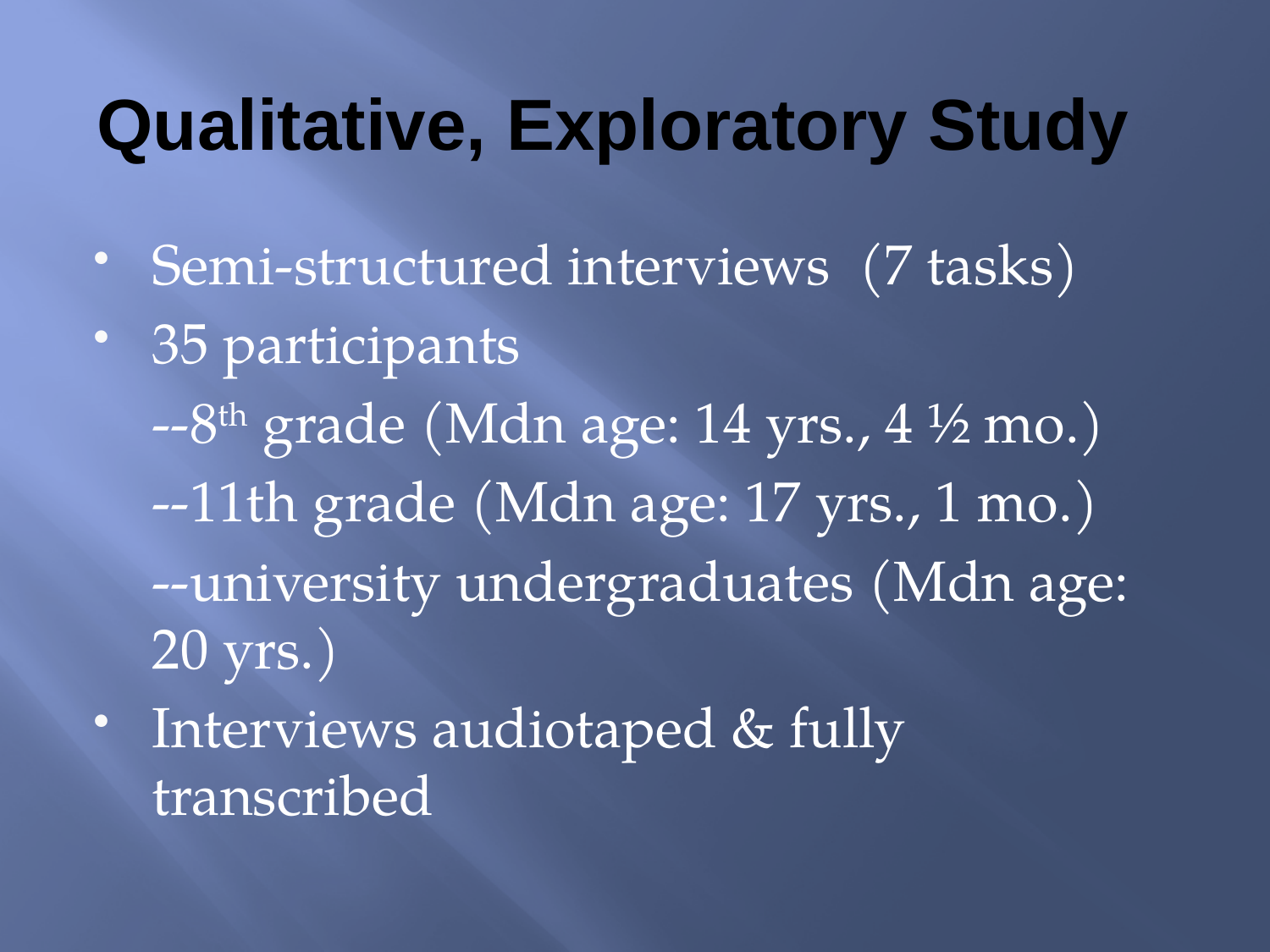

# Qualitative, Exploratory Study
Semi-structured interviews  (7 tasks)
35 participants
	--8th grade (Mdn age: 14 yrs., 4 ½ mo.)
	--11th grade (Mdn age: 17 yrs., 1 mo.)
	--university undergraduates (Mdn age: 	20 yrs.)
Interviews audiotaped & fully transcribed